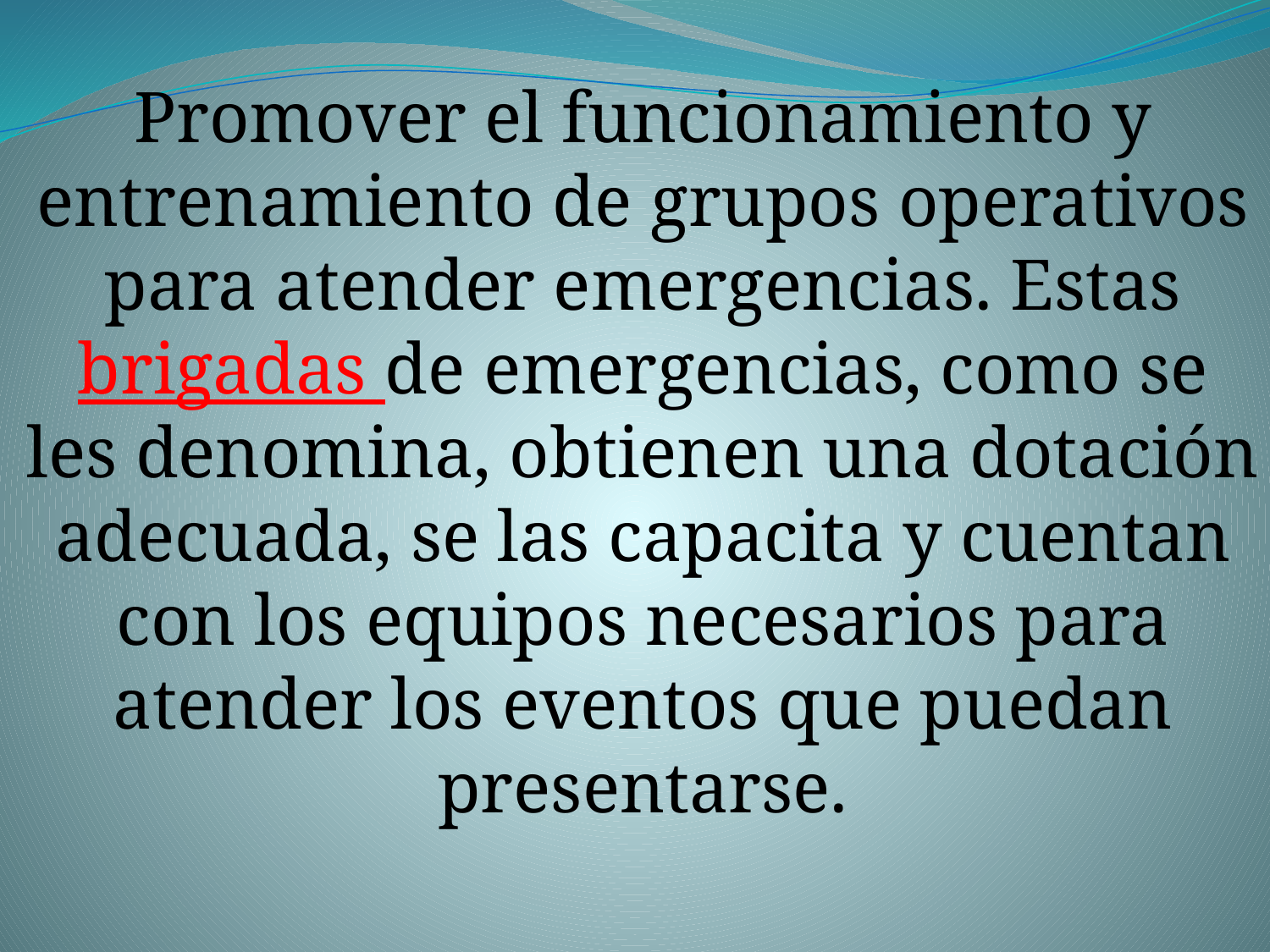

Promover el funcionamiento y entrenamiento de grupos operativos para atender emergencias. Estas brigadas de emergencias, como se les denomina, obtienen una dotación adecuada, se las capacita y cuentan con los equipos necesarios para atender los eventos que puedan presentarse.